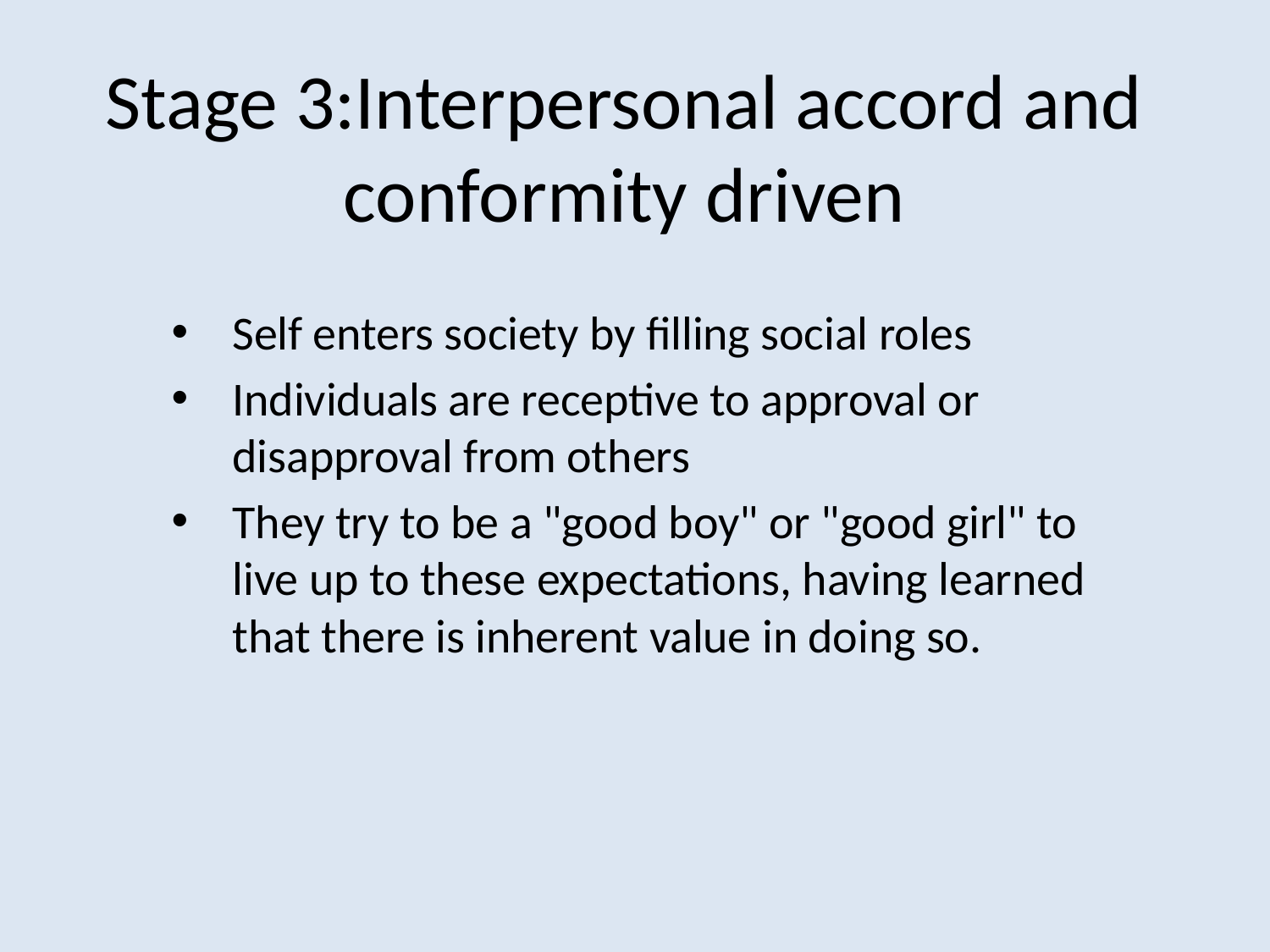

# Stage 3:Interpersonal accord and conformity driven
Self enters society by filling social roles
Individuals are receptive to approval or disapproval from others
They try to be a "good boy" or "good girl" to live up to these expectations, having learned that there is inherent value in doing so.